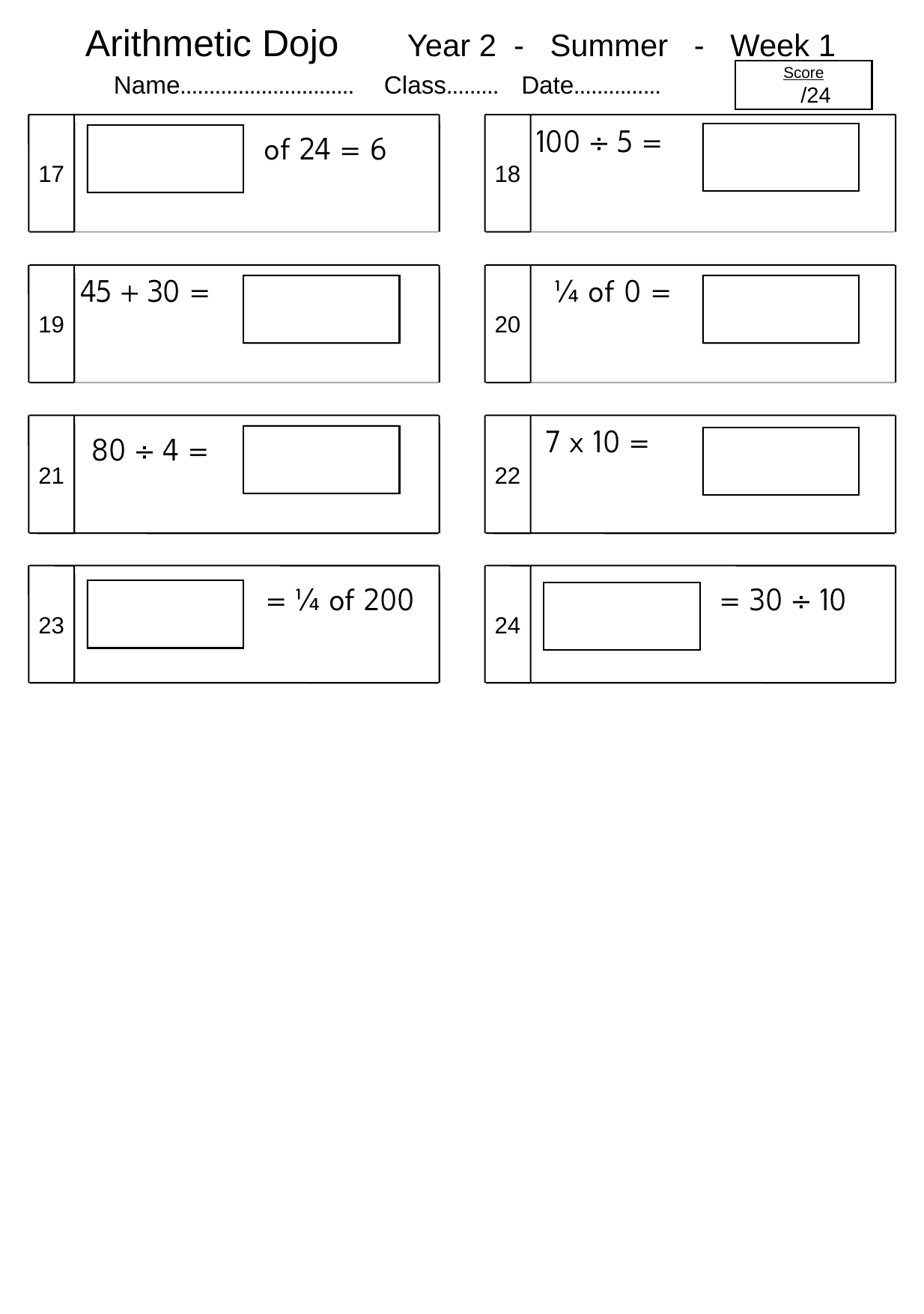

Arithmetic Dojo        Year 2  -   Summer   -   Week 1
Score
    /24
Name…………………………    Class………   Date……………
17

                of 24 = 6

18

100 ÷ 5 =

19

45 + 30 =

20

  ¼ of 0 =

21

 80 ÷ 4 =

22

 7 x 10 =

23

                = ¼ of 200

24

                = 30 ÷ 10